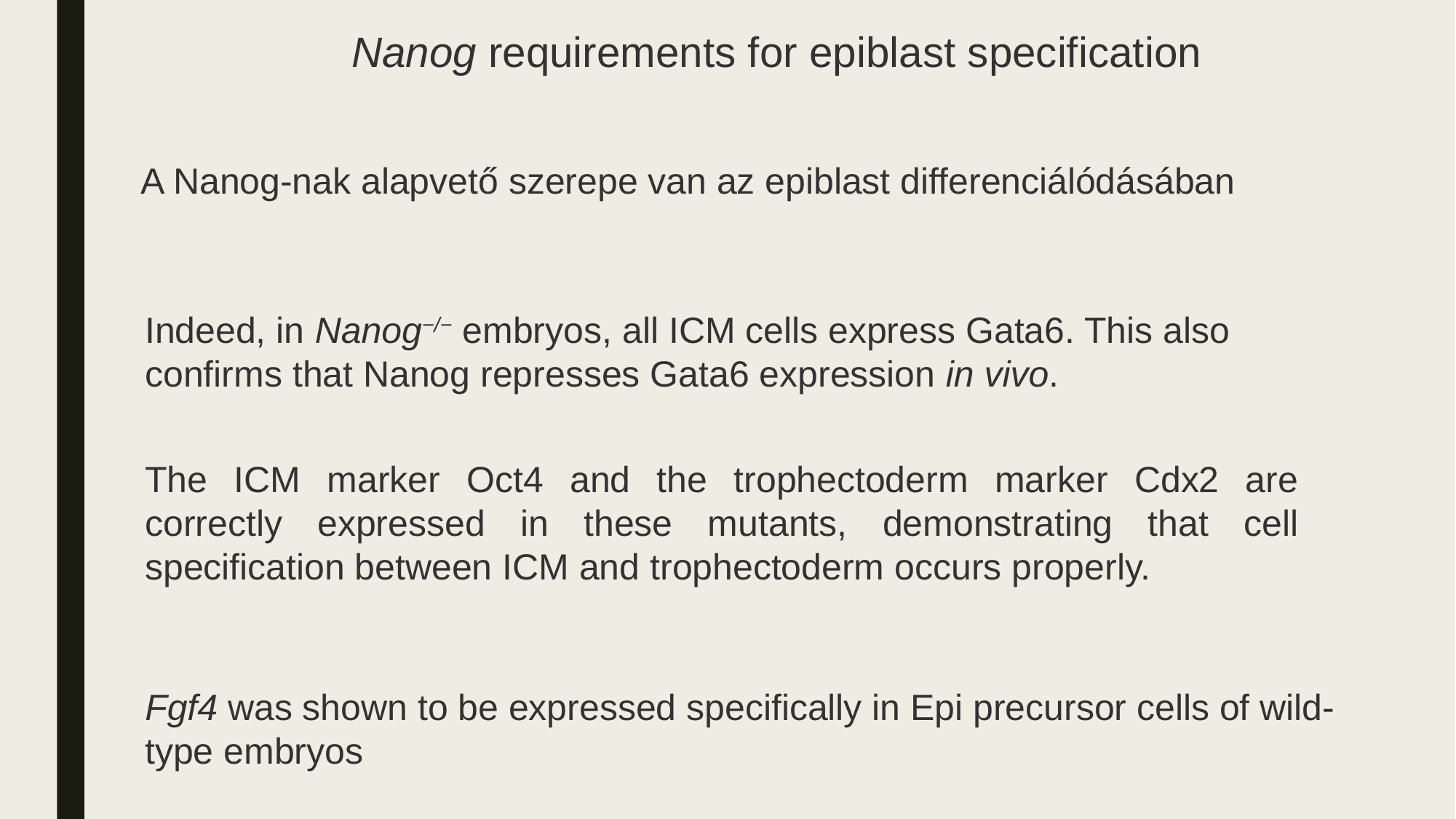

Nanog requirements for epiblast specification
A Nanog-nak alapvető szerepe van az epiblast differenciálódásában
Indeed, in Nanog−/− embryos, all ICM cells express Gata6. This also confirms that Nanog represses Gata6 expression in vivo.
The ICM marker Oct4 and the trophectoderm marker Cdx2 are correctly expressed in these mutants, demonstrating that cell specification between ICM and trophectoderm occurs properly.
Fgf4 was shown to be expressed specifically in Epi precursor cells of wild-type embryos